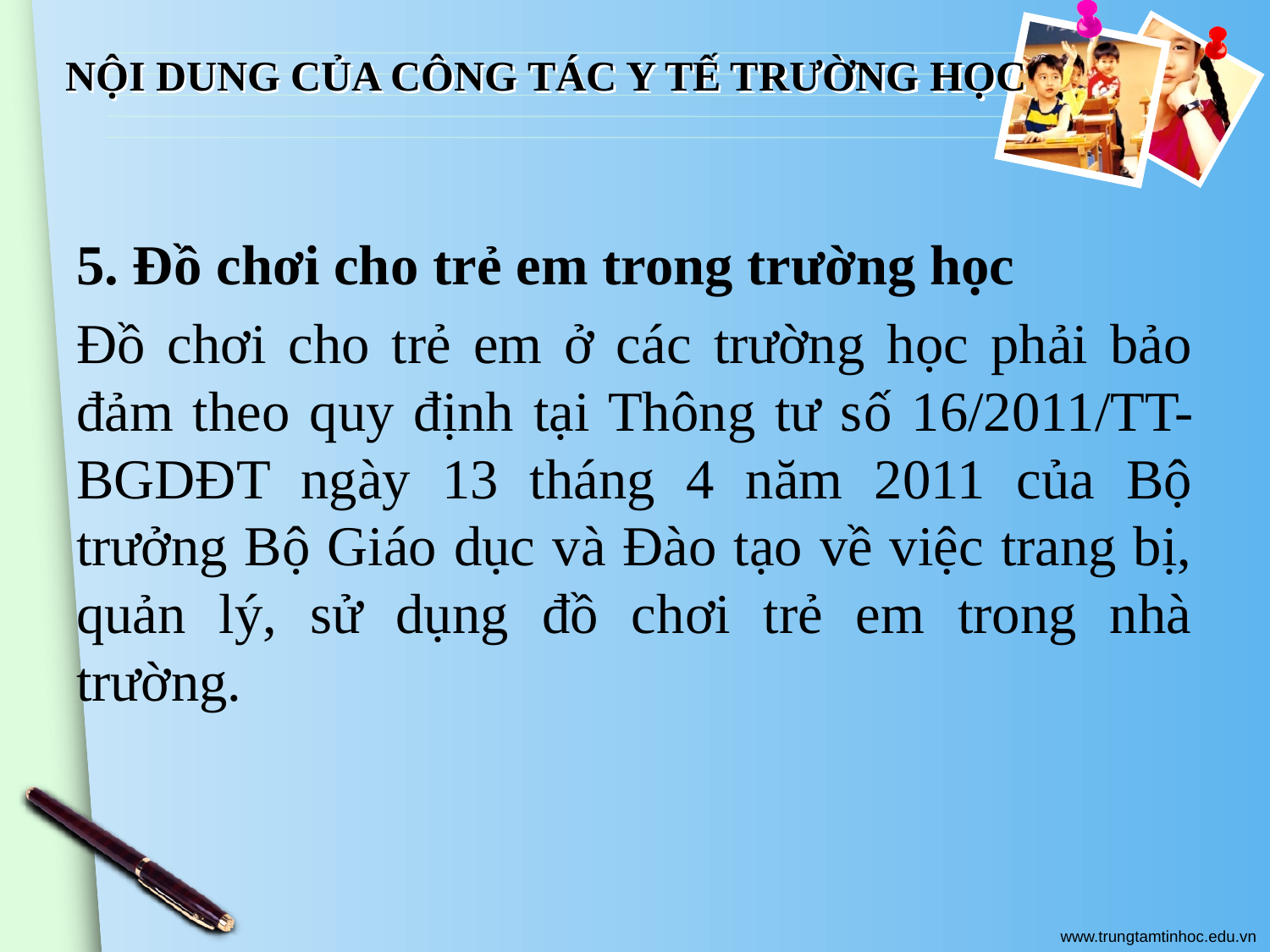

# NỘI DUNG CỦA CÔNG TÁC Y TẾ TRƯỜNG HỌC
5. Đồ chơi cho trẻ em trong trường học
Đồ chơi cho trẻ em ở các trường học phải bảo đảm theo quy định tại Thông tư số 16/2011/TT-BGDĐT ngày 13 tháng 4 năm 2011 của Bộ trưởng Bộ Giáo dục và Đào tạo về việc trang bị, quản lý, sử dụng đồ chơi trẻ em trong nhà trường.